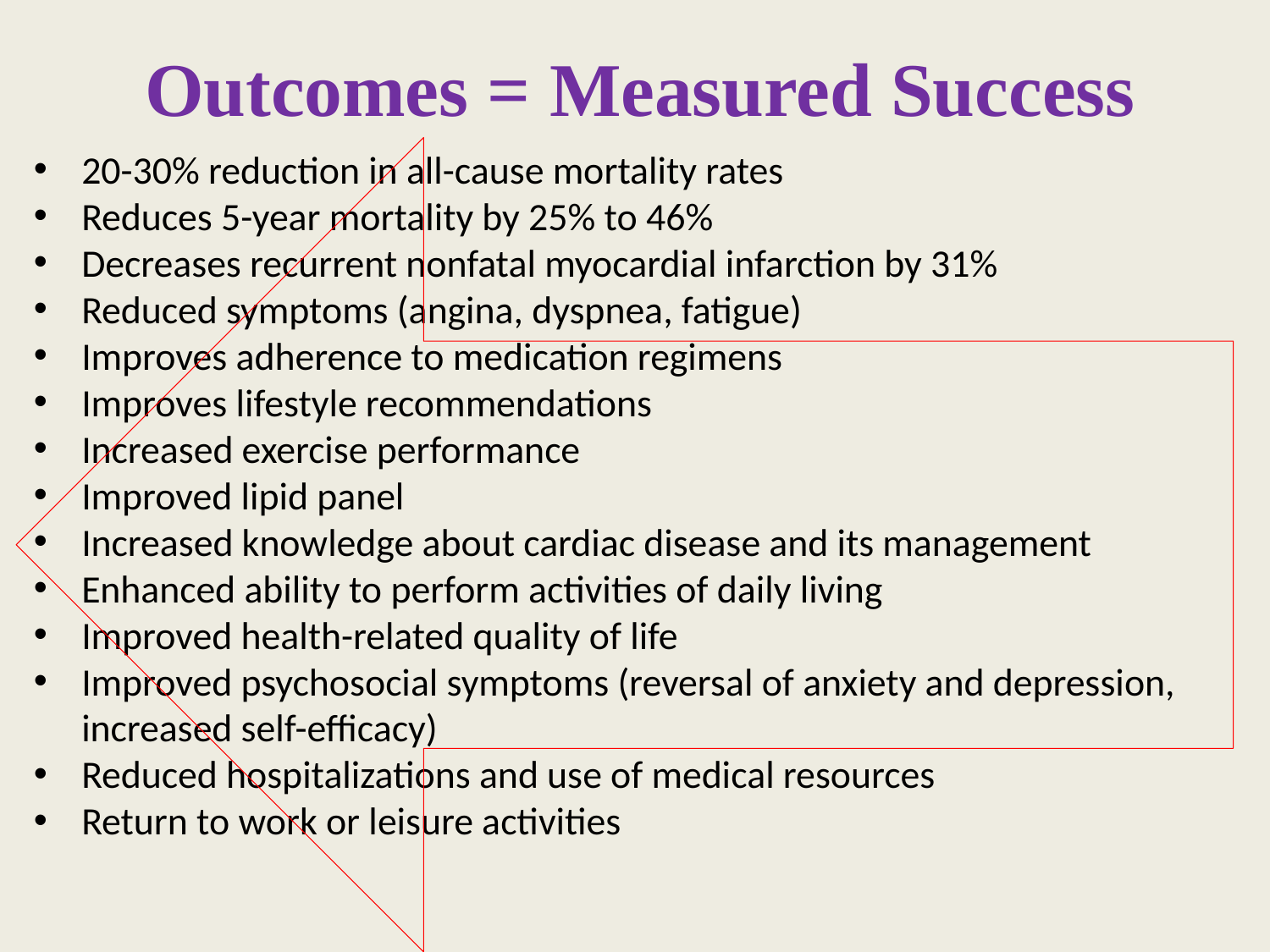

Outcomes = Measured Success

20-30% reduction in all-cause mortality rates
Reduces 5-year mortality by 25% to 46%
Decreases recurrent nonfatal myocardial infarction by 31%
Reduced symptoms (angina, dyspnea, fatigue)
Improves adherence to medication regimens
Improves lifestyle recommendations
Increased exercise performance
Improved lipid panel
Increased knowledge about cardiac disease and its management
Enhanced ability to perform activities of daily living
Improved health-related quality of life
Improved psychosocial symptoms (reversal of anxiety and depression, increased self-efficacy)
Reduced hospitalizations and use of medical resources
Return to work or leisure activities